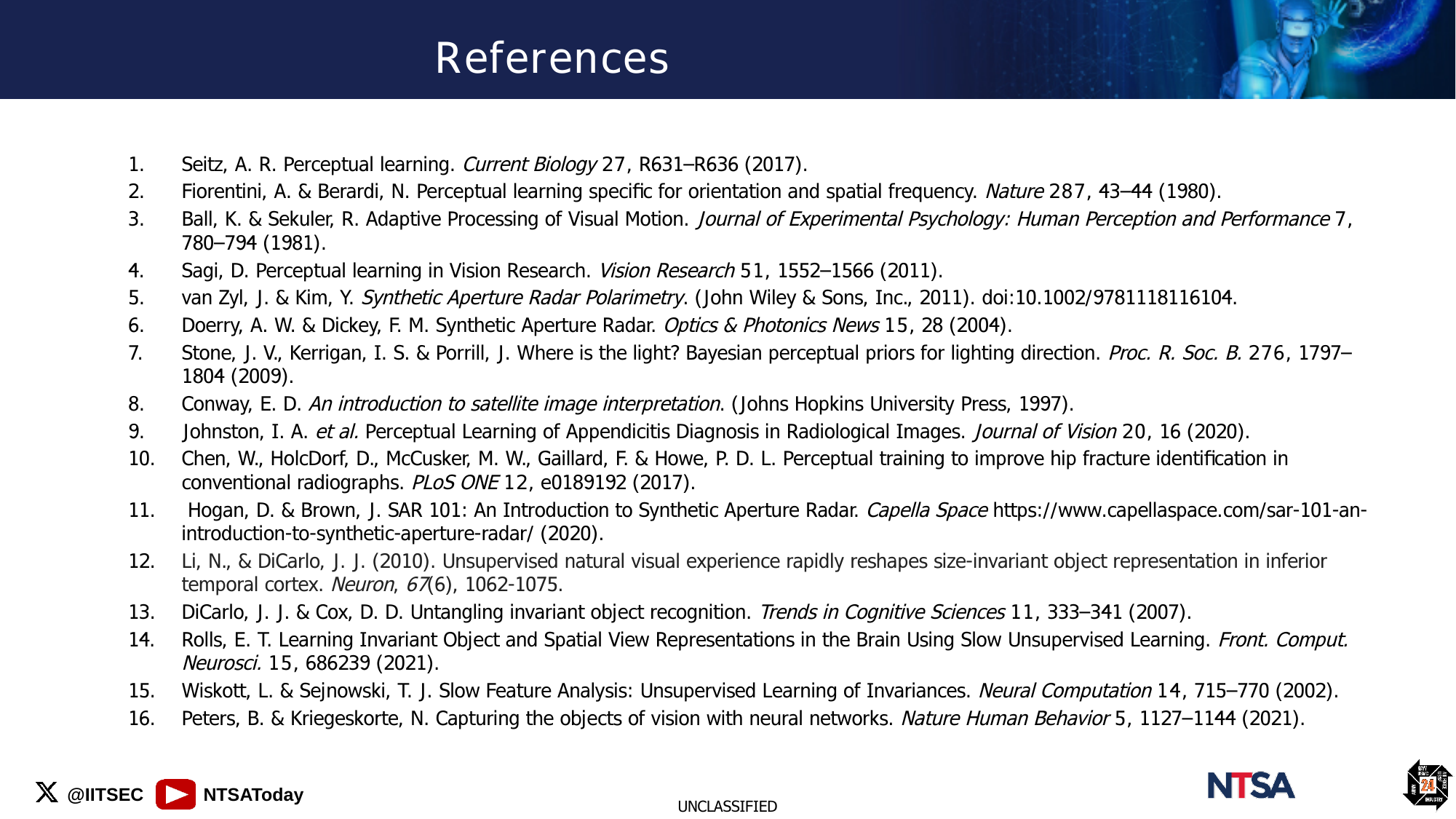

# References

1.	Seitz, A. R. Perceptual learning. Current Biology 27, R631–R636 (2017).
2.	Fiorentini, A. & Berardi, N. Perceptual learning specific for orientation and spatial frequency. Nature 287, 43–44 (1980).
3.	Ball, K. & Sekuler, R. Adaptive Processing of Visual Motion. Journal of Experimental Psychology: Human Perception and Performance 7, 780–794 (1981).
4.	Sagi, D. Perceptual learning in Vision Research. Vision Research 51, 1552–1566 (2011).
5.	van Zyl, J. & Kim, Y. Synthetic Aperture Radar Polarimetry. (John Wiley & Sons, Inc., 2011). doi:10.1002/9781118116104.
6.	Doerry, A. W. & Dickey, F. M. Synthetic Aperture Radar. Optics & Photonics News 15, 28 (2004).
7.	Stone, J. V., Kerrigan, I. S. & Porrill, J. Where is the light? Bayesian perceptual priors for lighting direction. Proc. R. Soc. B. 276, 1797–1804 (2009).
8.	Conway, E. D. An introduction to satellite image interpretation. (Johns Hopkins University Press, 1997).
9.	Johnston, I. A. et al. Perceptual Learning of Appendicitis Diagnosis in Radiological Images. Journal of Vision 20, 16 (2020).
10.	Chen, W., HolcDorf, D., McCusker, M. W., Gaillard, F. & Howe, P. D. L. Perceptual training to improve hip fracture identification in conventional radiographs. PLoS ONE 12, e0189192 (2017).
11.	 Hogan, D. & Brown, J. SAR 101: An Introduction to Synthetic Aperture Radar. Capella Space https://www.capellaspace.com/sar-101-an-introduction-to-synthetic-aperture-radar/ (2020).
12.	Li, N., & DiCarlo, J. J. (2010). Unsupervised natural visual experience rapidly reshapes size-invariant object representation in inferior temporal cortex. Neuron, 67(6), 1062-1075.
13.	DiCarlo, J. J. & Cox, D. D. Untangling invariant object recognition. Trends in Cognitive Sciences 11, 333–341 (2007).
14.	Rolls, E. T. Learning Invariant Object and Spatial View Representations in the Brain Using Slow Unsupervised Learning. Front. Comput. Neurosci. 15, 686239 (2021).
15.	Wiskott, L. & Sejnowski, T. J. Slow Feature Analysis: Unsupervised Learning of Invariances. Neural Computation 14, 715–770 (2002).
16.	Peters, B. & Kriegeskorte, N. Capturing the objects of vision with neural networks. Nature Human Behavior 5, 1127–1144 (2021).

UNCLASSIFIED